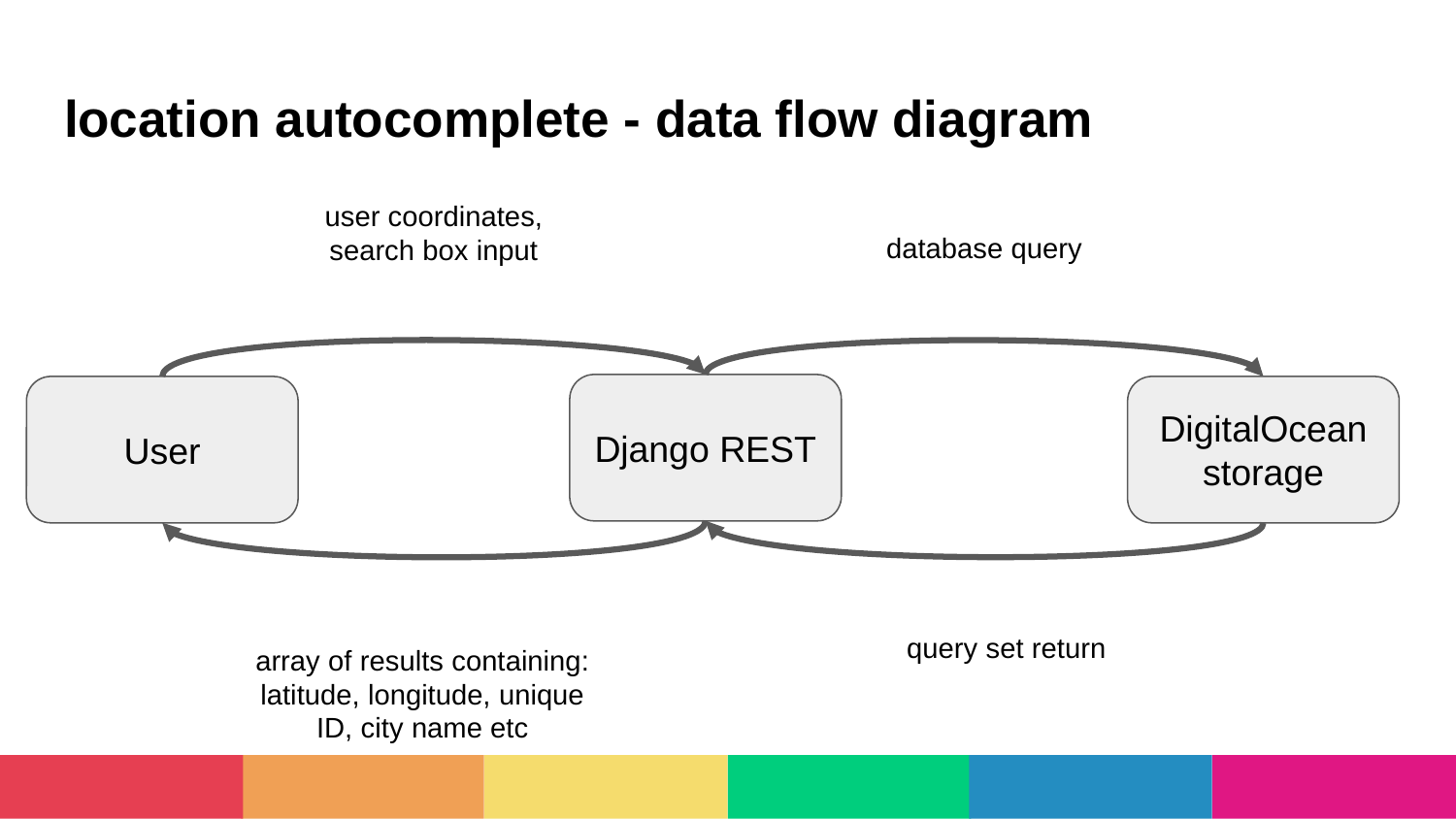

# location autocomplete - data flow diagram
user coordinates,
search box input
database query
Django REST
User
DigitalOcean storage
query set return
array of results containing:
latitude, longitude, unique ID, city name etc